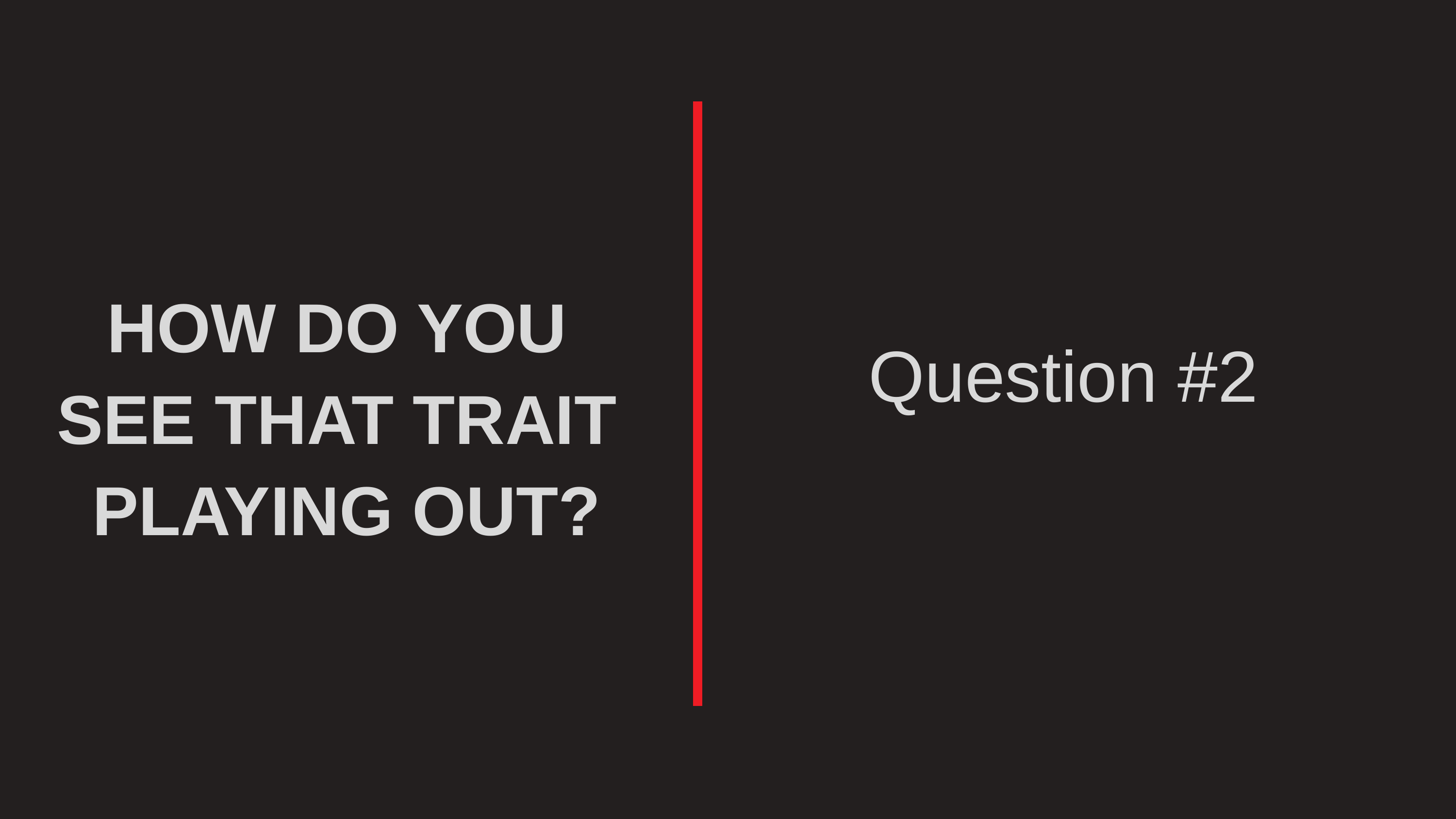

HOW DO YOU
SEE THAT TRAIT
PLAYING OUT?
Question #2